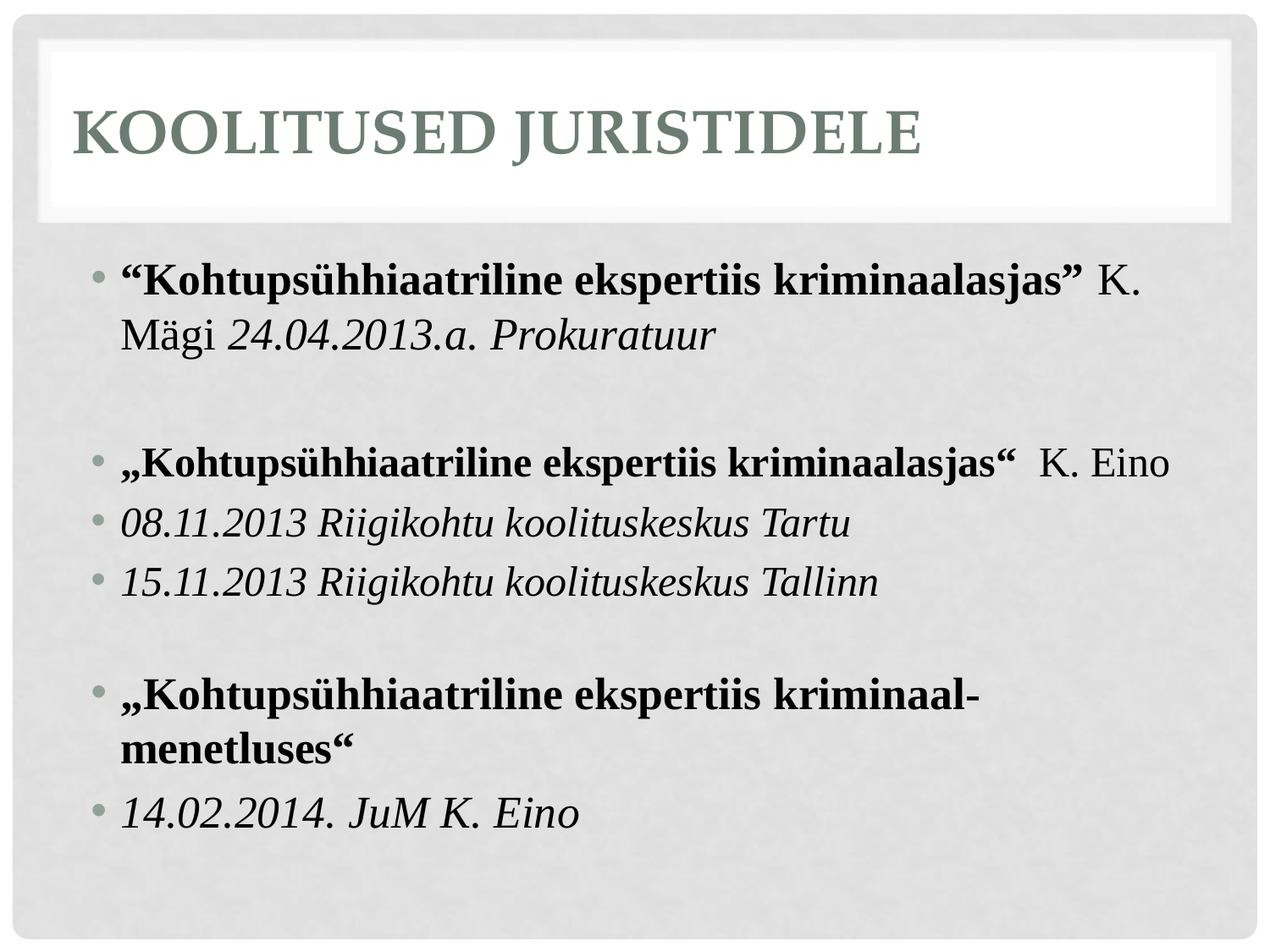

# Koolitused juristidele
“Kohtupsühhiaatriline ekspertiis kriminaalasjas” K. Mägi 24.04.2013.a. Prokuratuur

„Kohtupsühhiaatriline ekspertiis kriminaalasjas“  K. Eino
08.11.2013 Riigikohtu koolituskeskus Tartu
15.11.2013 Riigikohtu koolituskeskus Tallinn

„Kohtupsühhiaatriline ekspertiis kriminaal-menetluses“
14.02.2014. JuM K. Eino